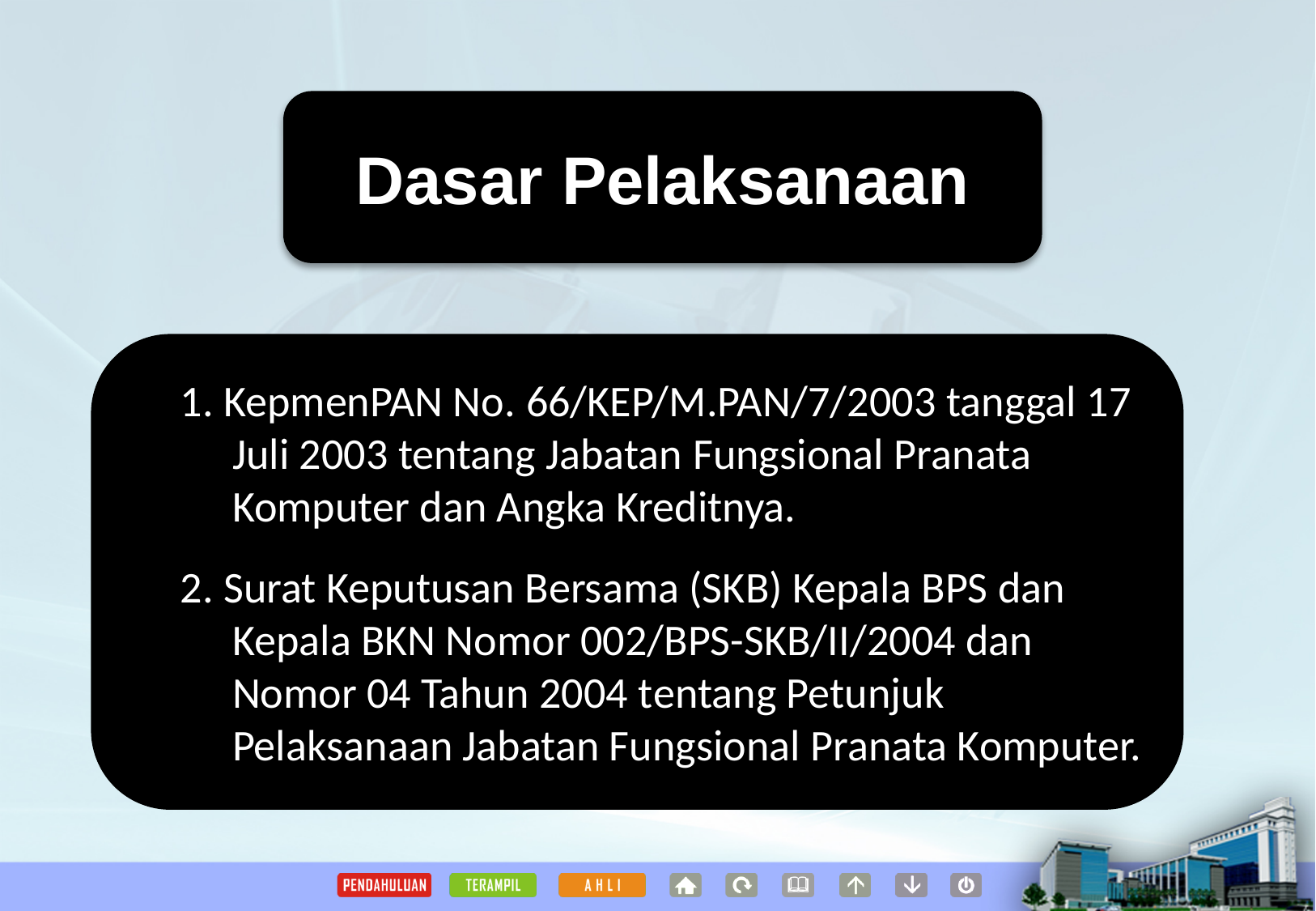

Dasar Pelaksanaan

1. KepmenPAN No. 66/KEP/M.PAN/7/2003 tanggal 17 Juli 2003 tentang Jabatan Fungsional Pranata Komputer dan Angka Kreditnya.
2. Surat Keputusan Bersama (SKB) Kepala BPS dan Kepala BKN Nomor 002/BPS-SKB/II/2004 dan Nomor 04 Tahun 2004 tentang Petunjuk Pelaksanaan Jabatan Fungsional Pranata Komputer.